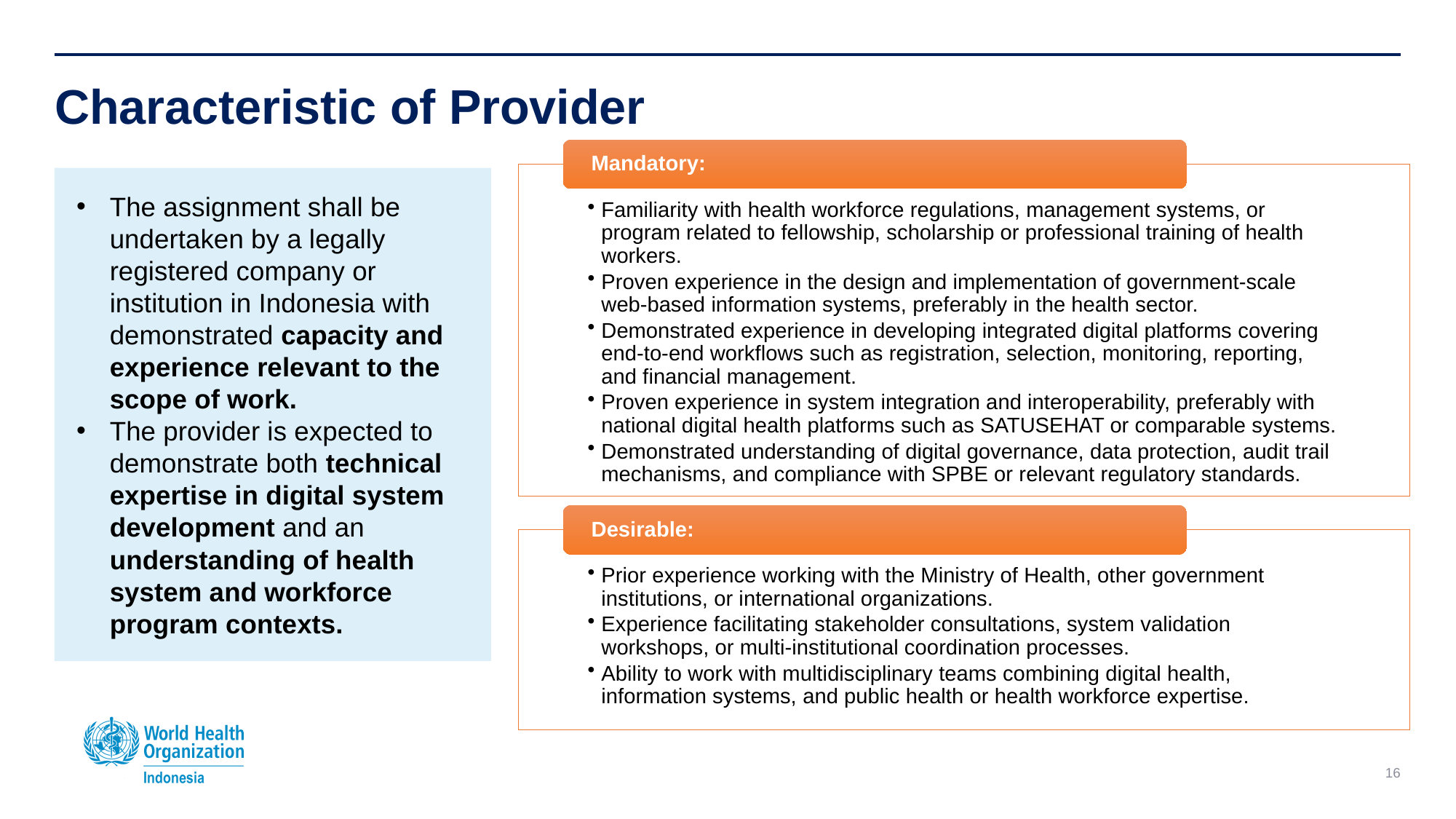

Characteristic of Provider
Familiarity with health workforce regulations, management systems, or program related to fellowship, scholarship or professional training of health workers.
Proven experience in the design and implementation of government-scale web-based information systems, preferably in the health sector.
Demonstrated experience in developing integrated digital platforms covering end-to-end workflows such as registration, selection, monitoring, reporting, and financial management.
Proven experience in system integration and interoperability, preferably with national digital health platforms such as SATUSEHAT or comparable systems.
Demonstrated understanding of digital governance, data protection, audit trail mechanisms, and compliance with SPBE or relevant regulatory standards.
Mandatory:
Prior experience working with the Ministry of Health, other government institutions, or international organizations.
Experience facilitating stakeholder consultations, system validation workshops, or multi-institutional coordination processes.
Ability to work with multidisciplinary teams combining digital health, information systems, and public health or health workforce expertise.
Desirable:
The assignment shall be undertaken by a legally registered company or institution in Indonesia with demonstrated capacity and experience relevant to the scope of work.
The provider is expected to demonstrate both technical expertise in digital system development and an understanding of health system and workforce program contexts.

16